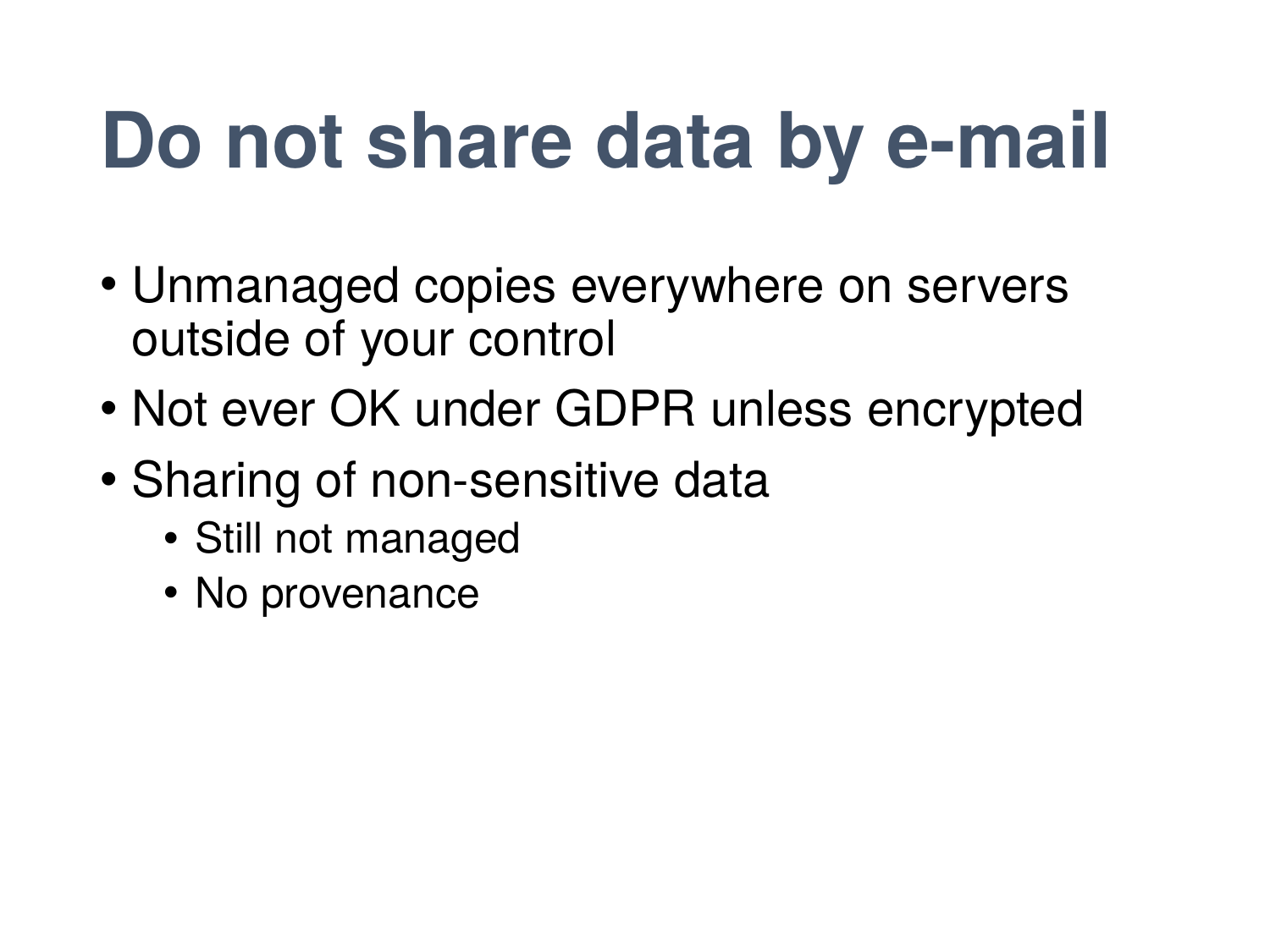

# Do not share data by e-mail
Unmanaged copies everywhere on servers outside of your control
Not ever OK under GDPR unless encrypted
Sharing of non-sensitive data
Still not managed
No provenance